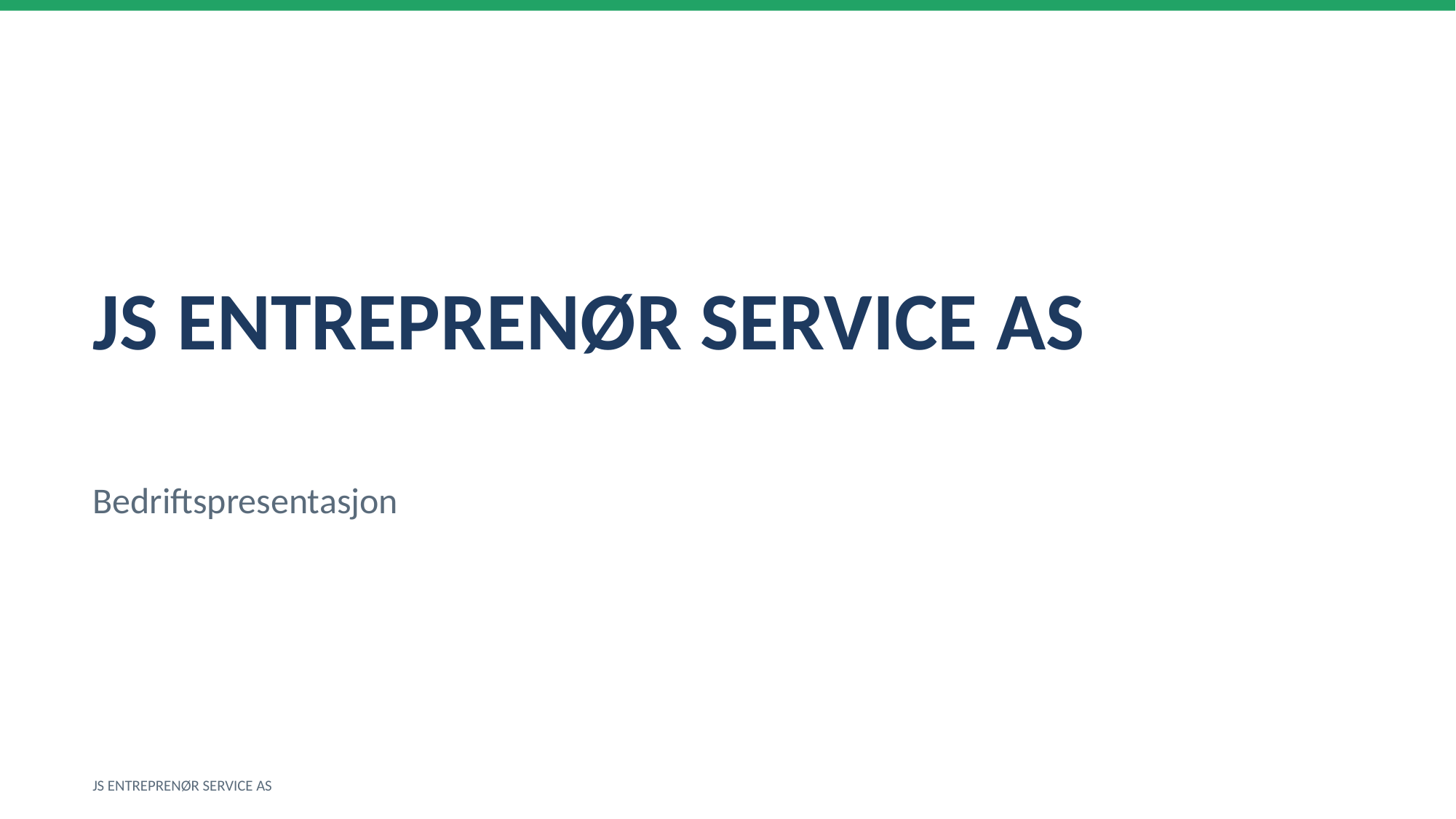

JS ENTREPRENØR SERVICE AS
Bedriftspresentasjon
JS ENTREPRENØR SERVICE AS